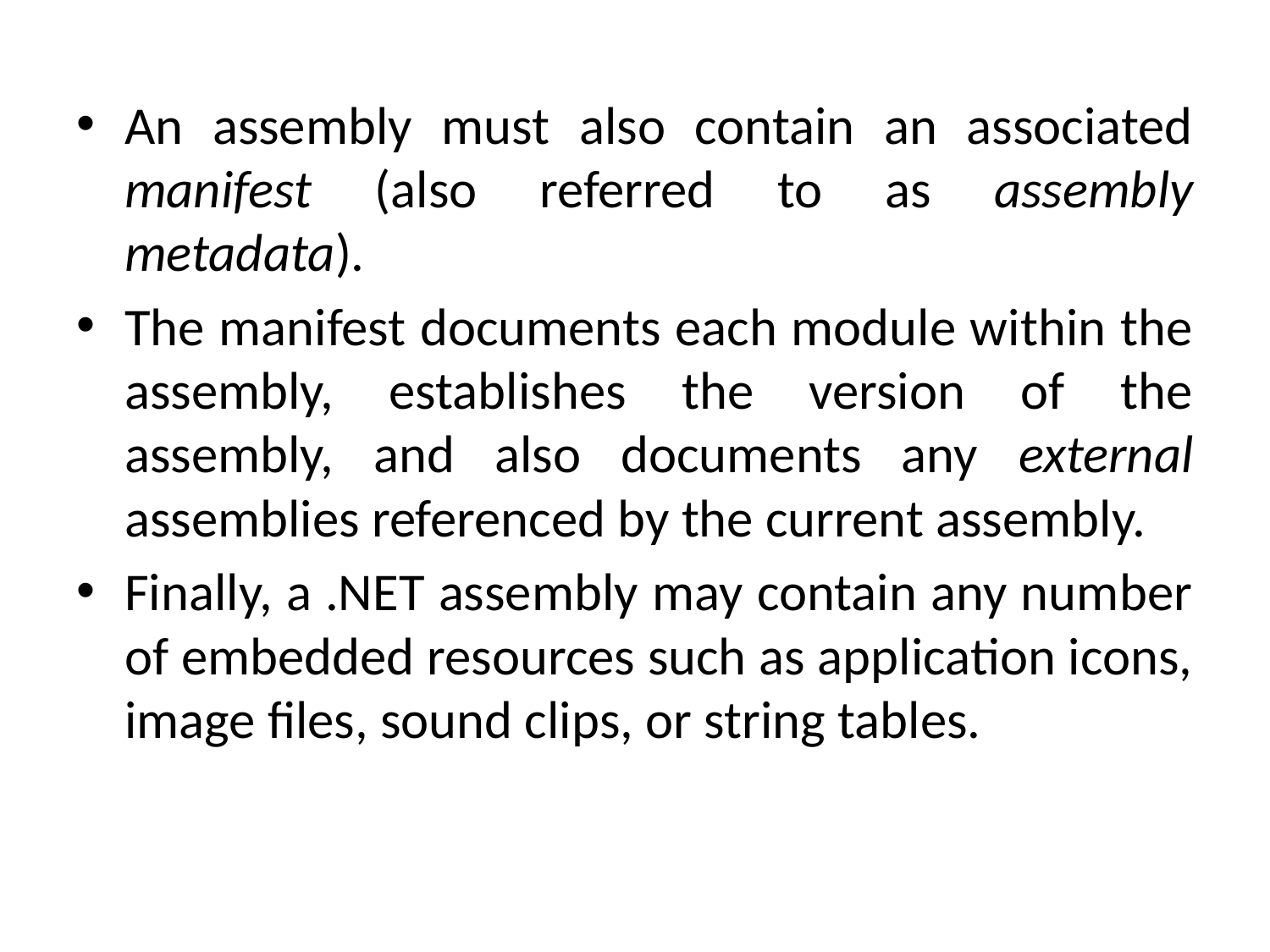

#
An assembly must also contain an associated manifest (also referred to as assembly metadata).
The manifest documents each module within the assembly, establishes the version of the assembly, and also documents any external assemblies referenced by the current assembly.
Finally, a .NET assembly may contain any number of embedded resources such as application icons, image files, sound clips, or string tables.